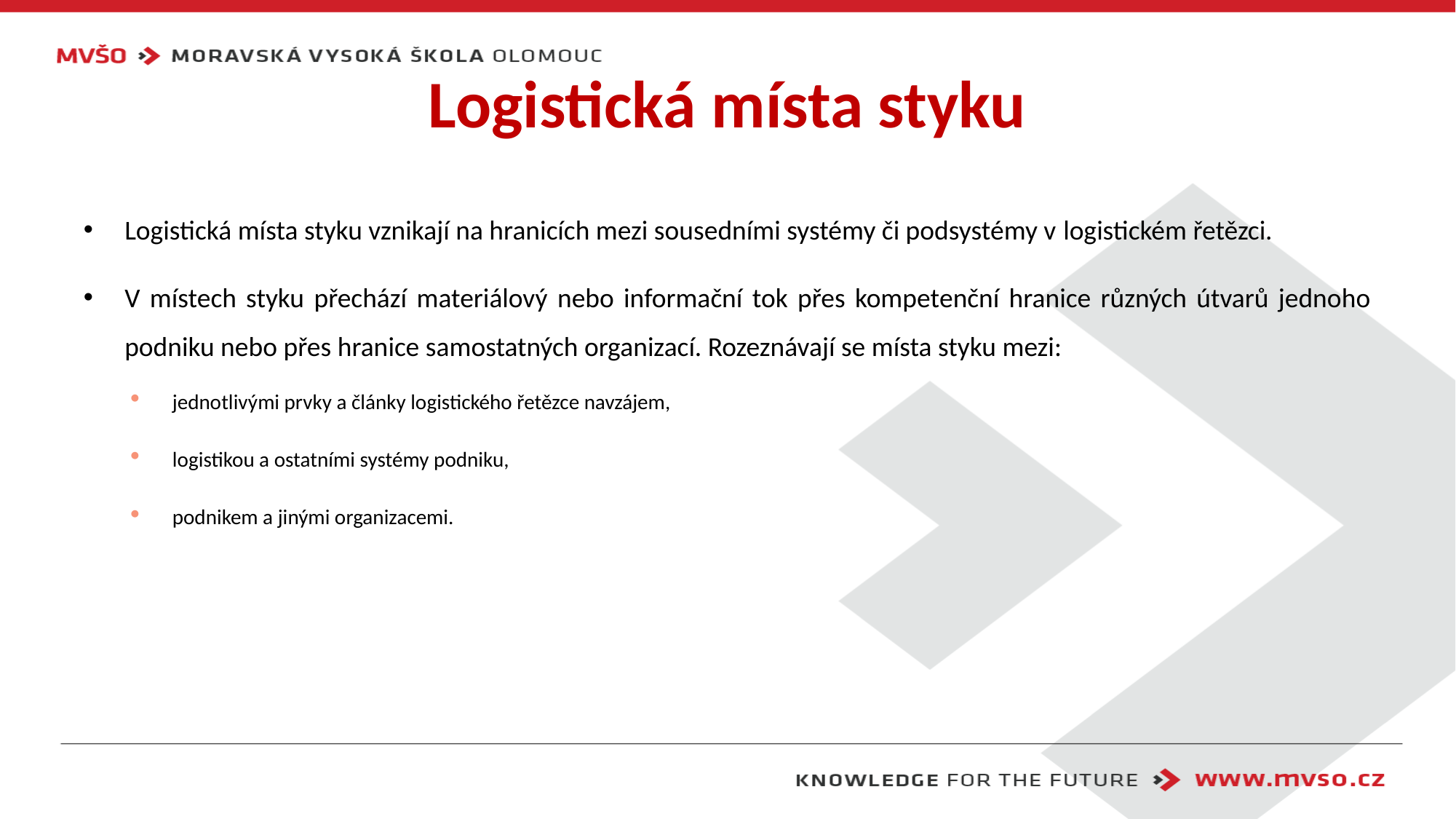

# Logistická místa styku
Logistická místa styku vznikají na hranicích mezi sousedními systémy či podsystémy v logistickém řetězci.
V místech styku přechází materiálový nebo informační tok přes kompetenční hranice různých útvarů jednoho podniku nebo přes hranice samostatných organizací. Rozeznávají se místa styku mezi:
jednotlivými prvky a články logistického řetězce navzájem,
logistikou a ostatními systémy podniku,
podnikem a jinými organizacemi.